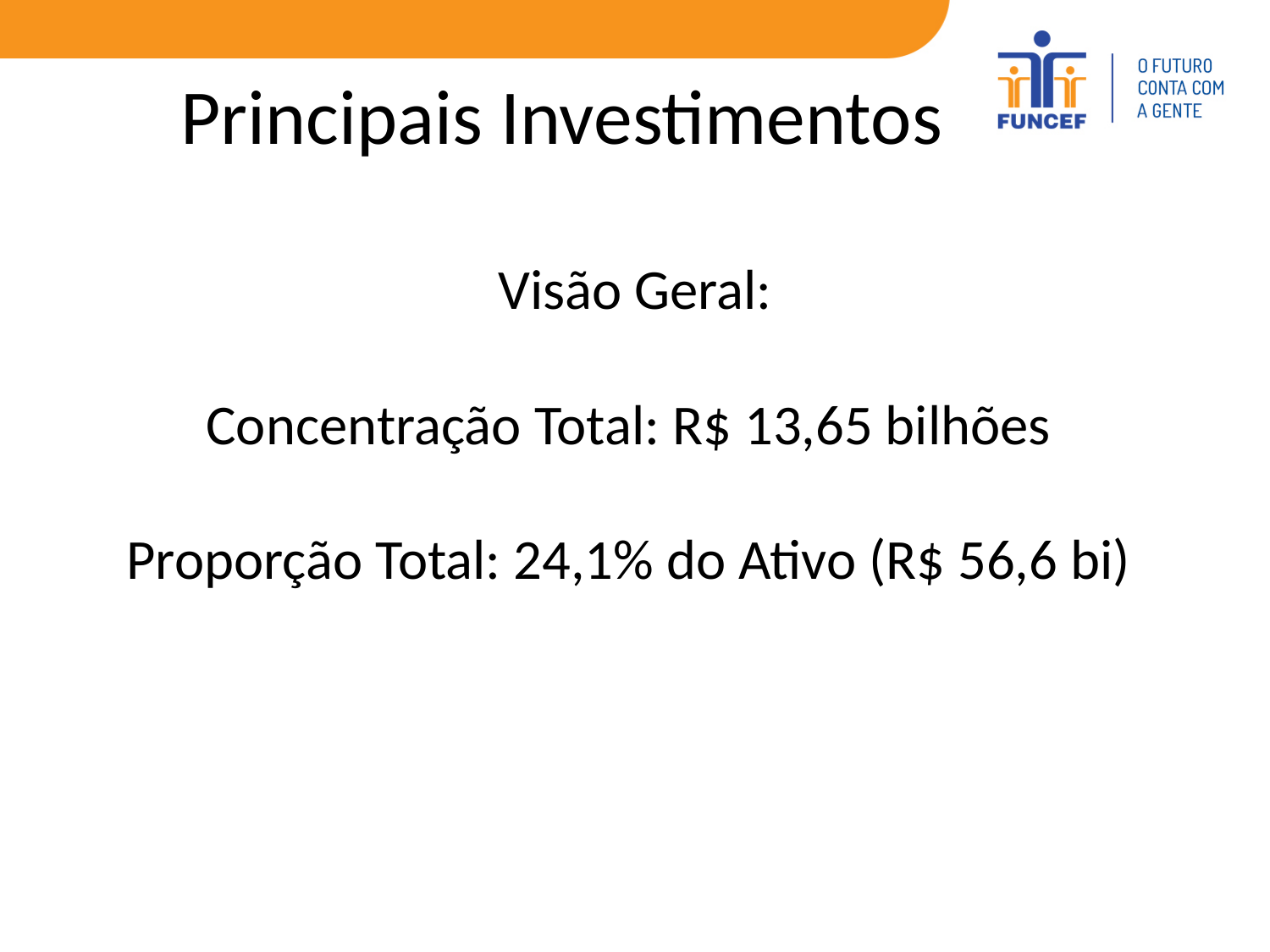

# Principais Investimentos

Visão Geral:

Concentração Total: R$ 13,65 bilhões

Proporção Total: 24,1% do Ativo (R$ 56,6 bi)